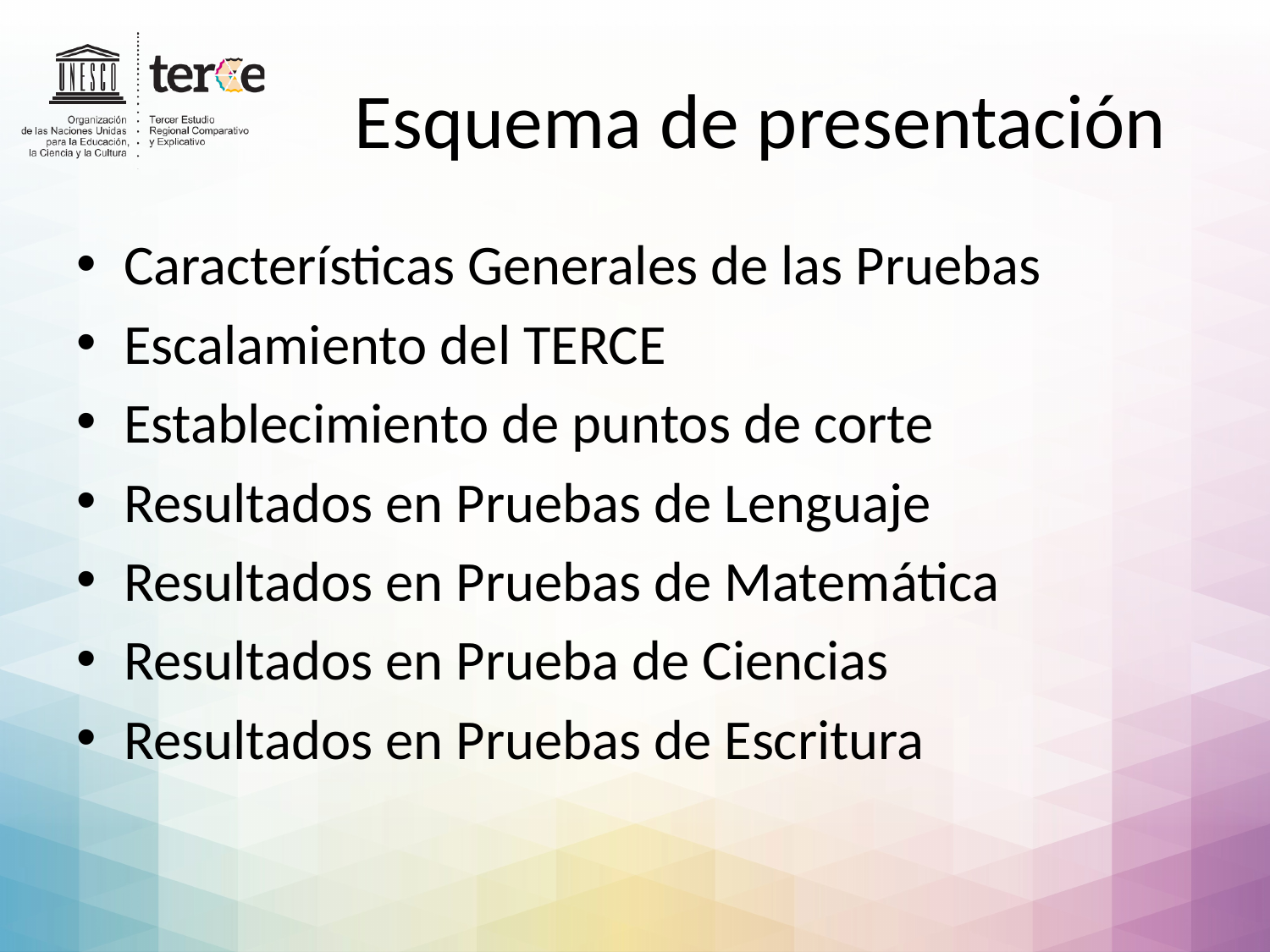

# Esquema de presentación
Características Generales de las Pruebas
Escalamiento del TERCE
Establecimiento de puntos de corte
Resultados en Pruebas de Lenguaje
Resultados en Pruebas de Matemática
Resultados en Prueba de Ciencias
Resultados en Pruebas de Escritura